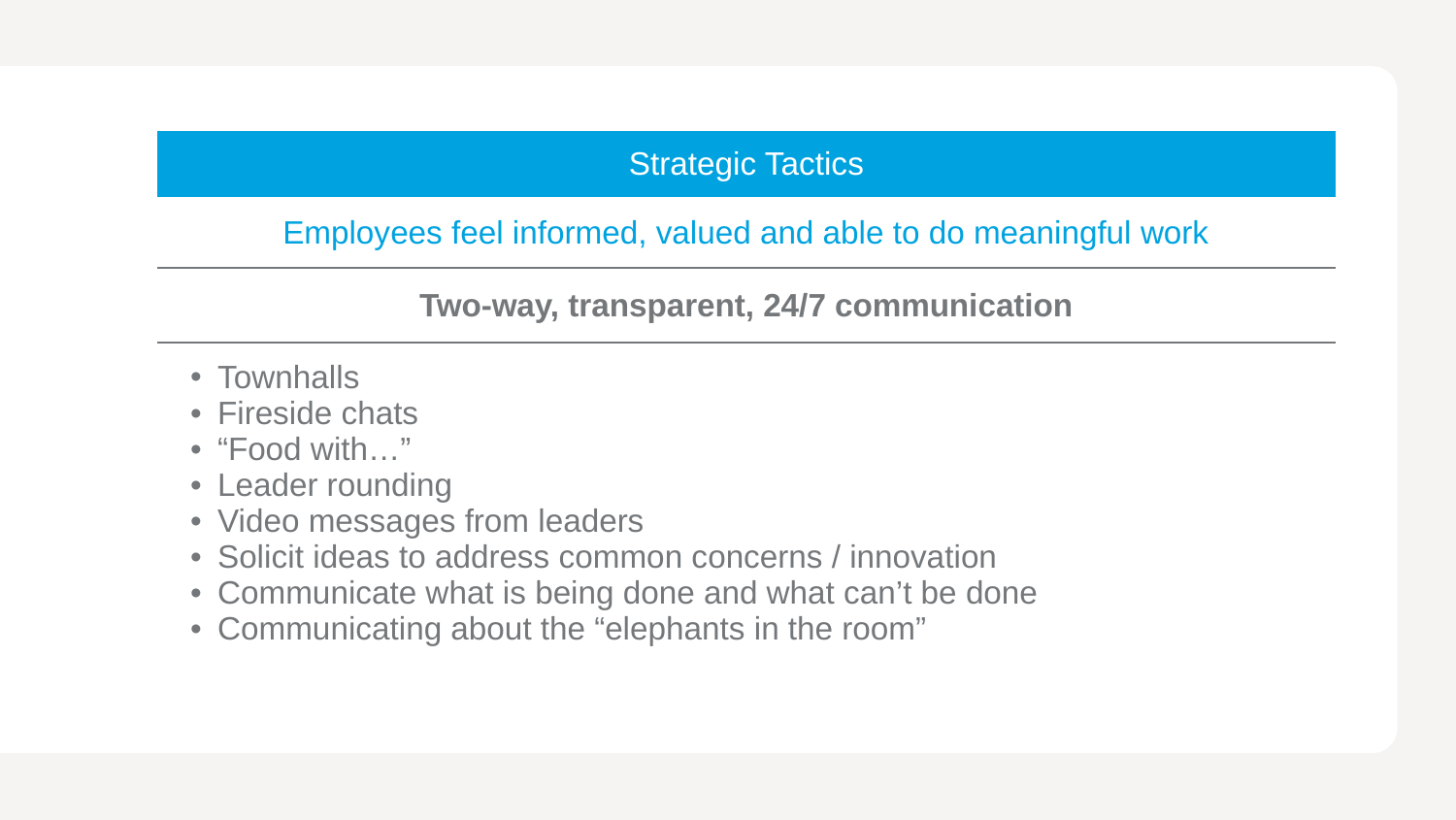

| Strategic Tactics |
| --- |
| Employees feel informed, valued and able to do meaningful work |
| Two-way, transparent, 24/7 communication |
| Townhalls Fireside chats “Food with…” Leader rounding Video messages from leaders Solicit ideas to address common concerns / innovation Communicate what is being done and what can’t be done Communicating about the “elephants in the room” |